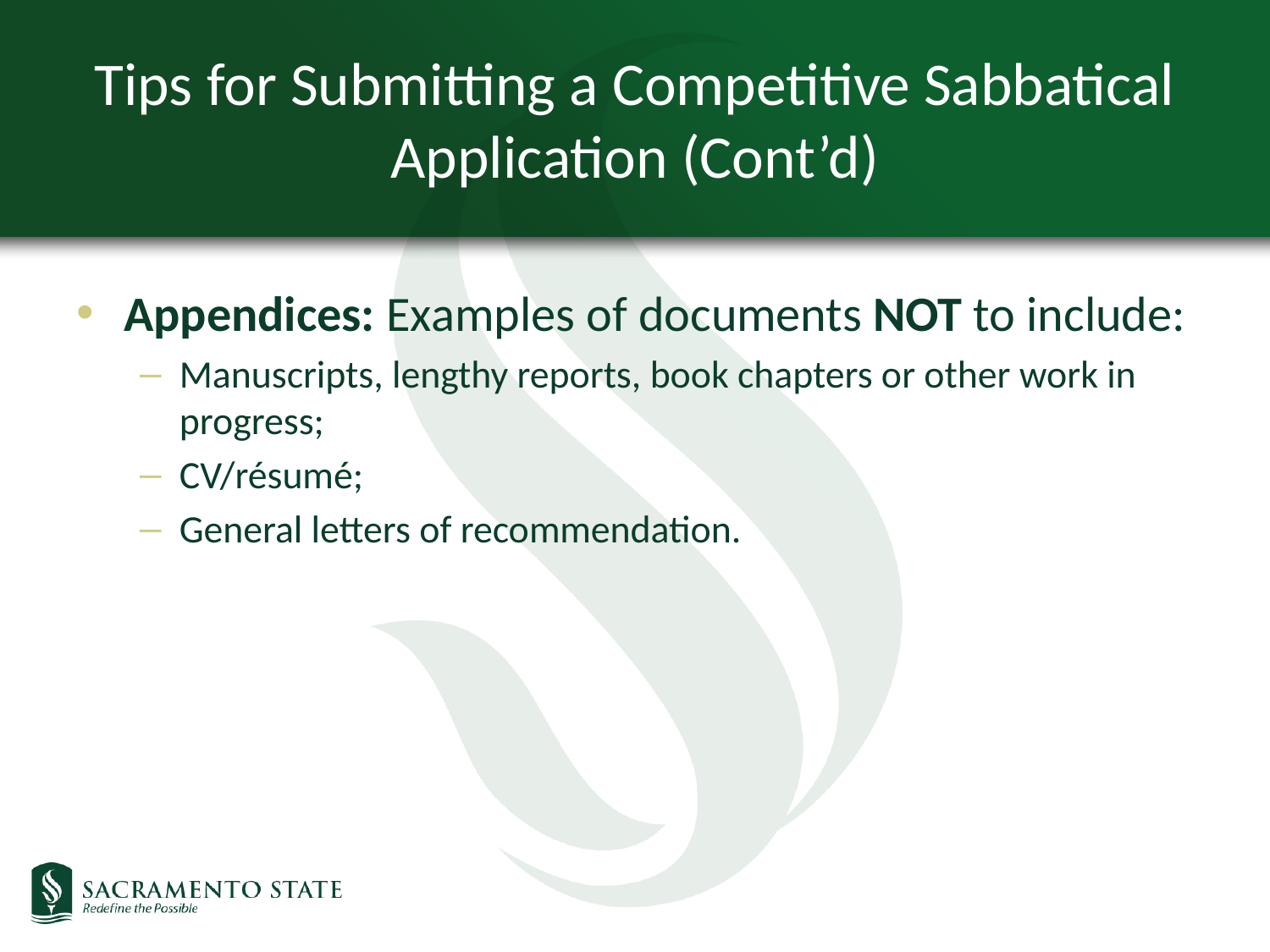

# Tips for Submitting a Competitive Sabbatical Application (Cont’d)
Appendices: Examples of documents NOT to include:
Manuscripts, lengthy reports, book chapters or other work in progress;
CV/résumé;
General letters of recommendation.